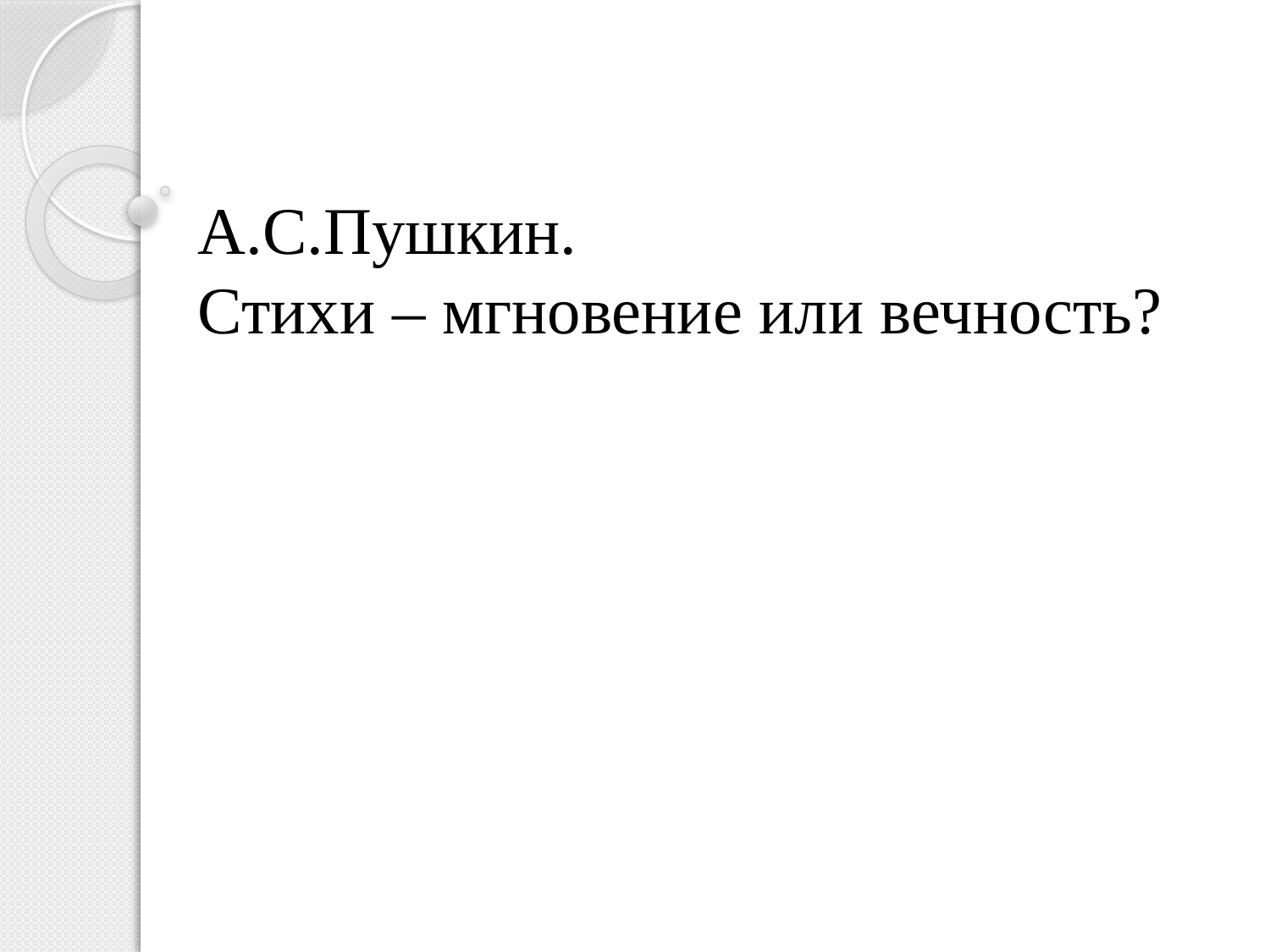

# А.С.Пушкин. Стихи – мгновение или вечность?